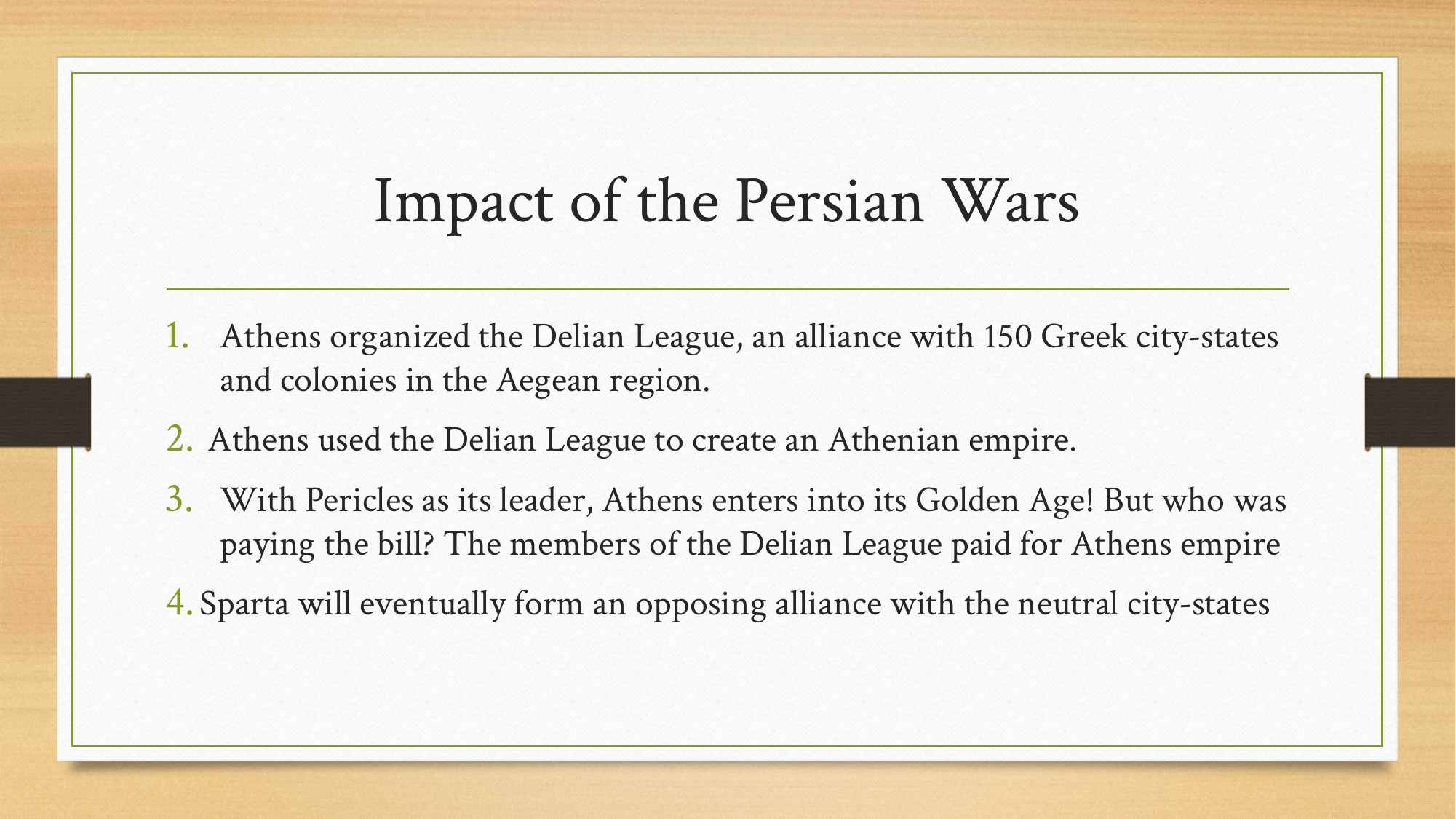

# Impact of the Persian Wars
Athens organized the Delian League, an alliance with 150 Greek city-states and colonies in the Aegean region.
 Athens used the Delian League to create an Athenian empire.
With Pericles as its leader, Athens enters into its Golden Age! But who was paying the bill? The members of the Delian League paid for Athens empire
Sparta will eventually form an opposing alliance with the neutral city-states